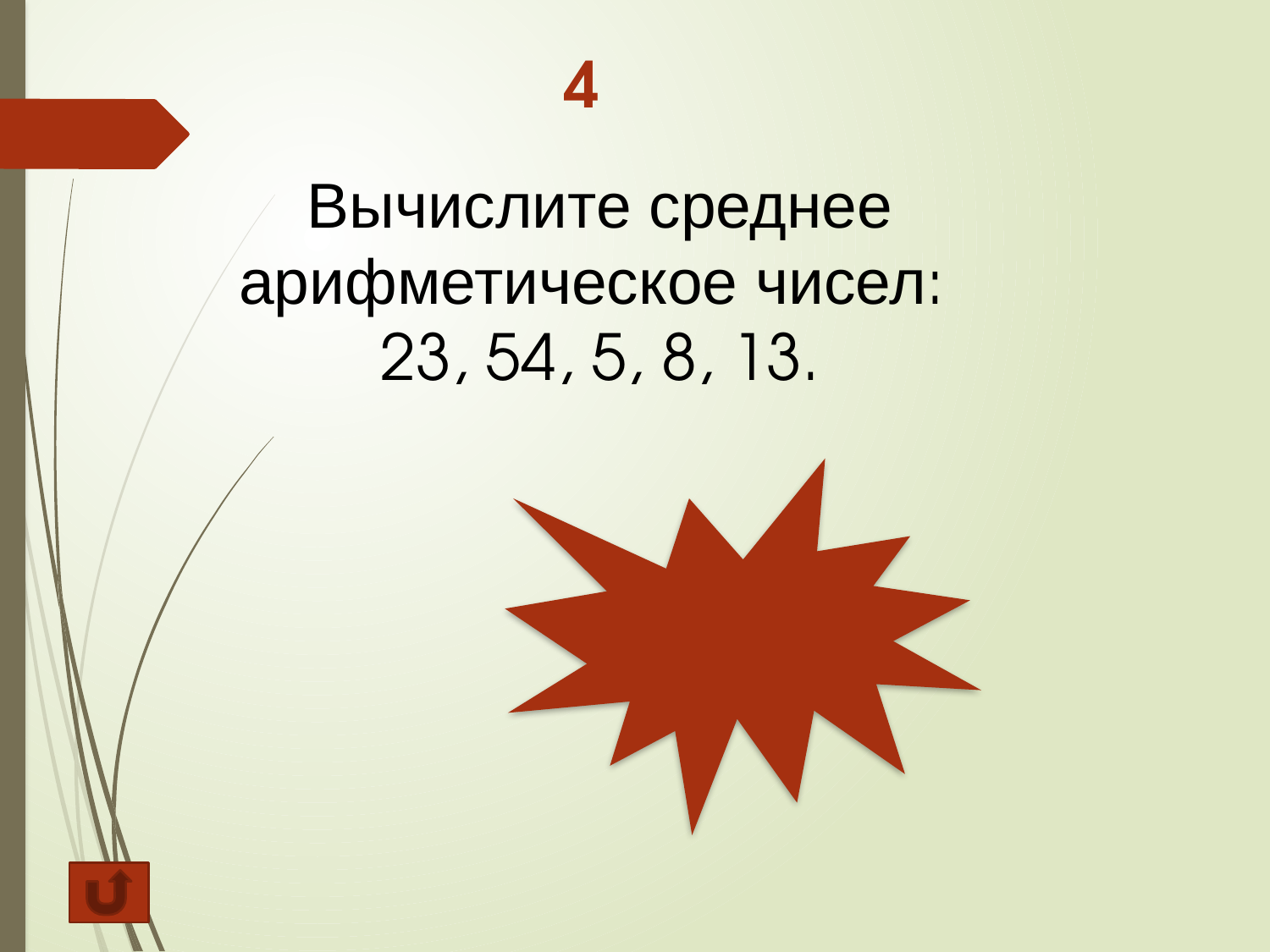

# 4
Вычислите среднее арифметическое чисел:
23, 54, 5, 8, 13.

20,6